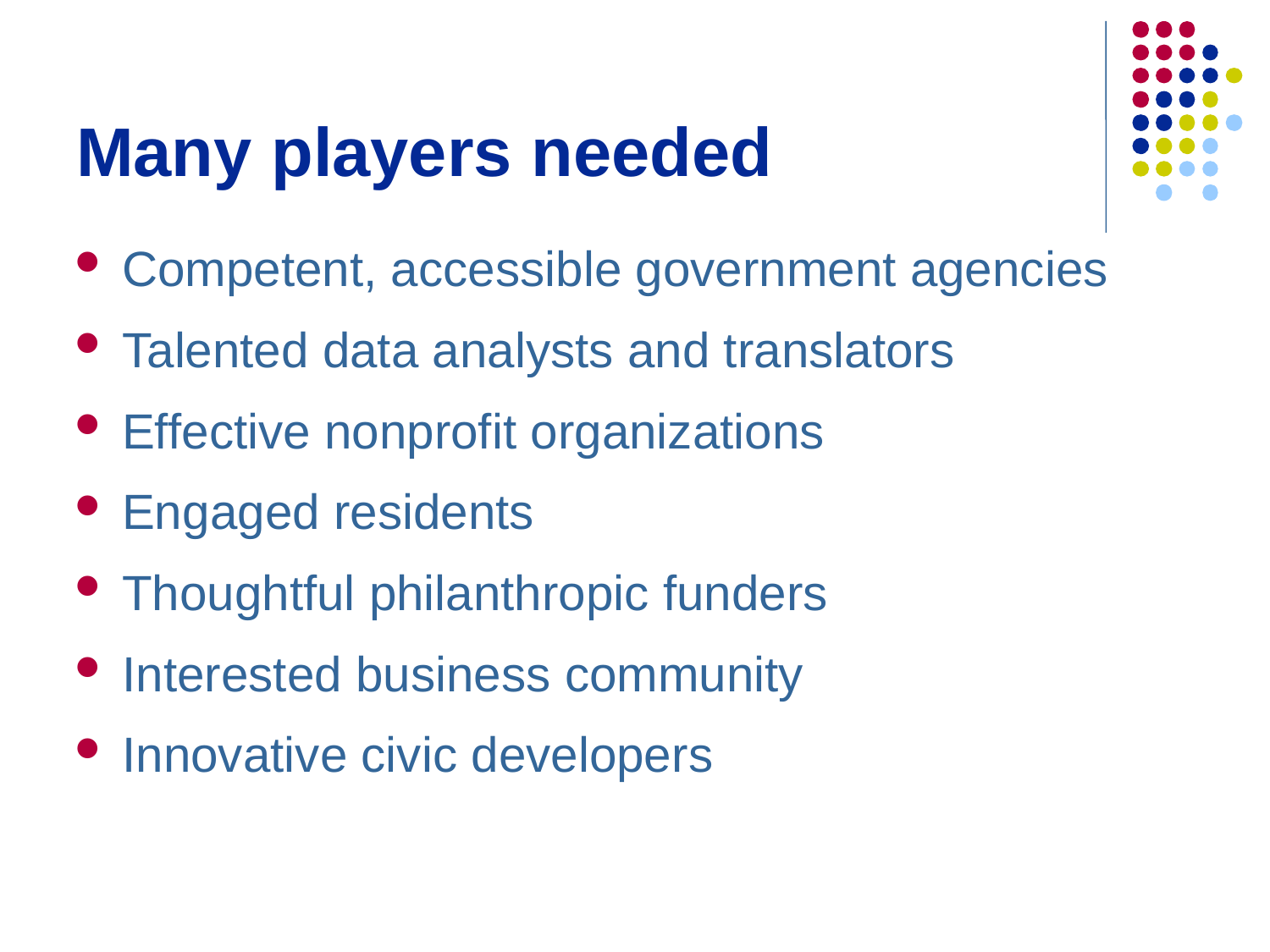

# Many players needed
Competent, accessible government agencies
Talented data analysts and translators
Effective nonprofit organizations
Engaged residents
Thoughtful philanthropic funders
Interested business community
Innovative civic developers